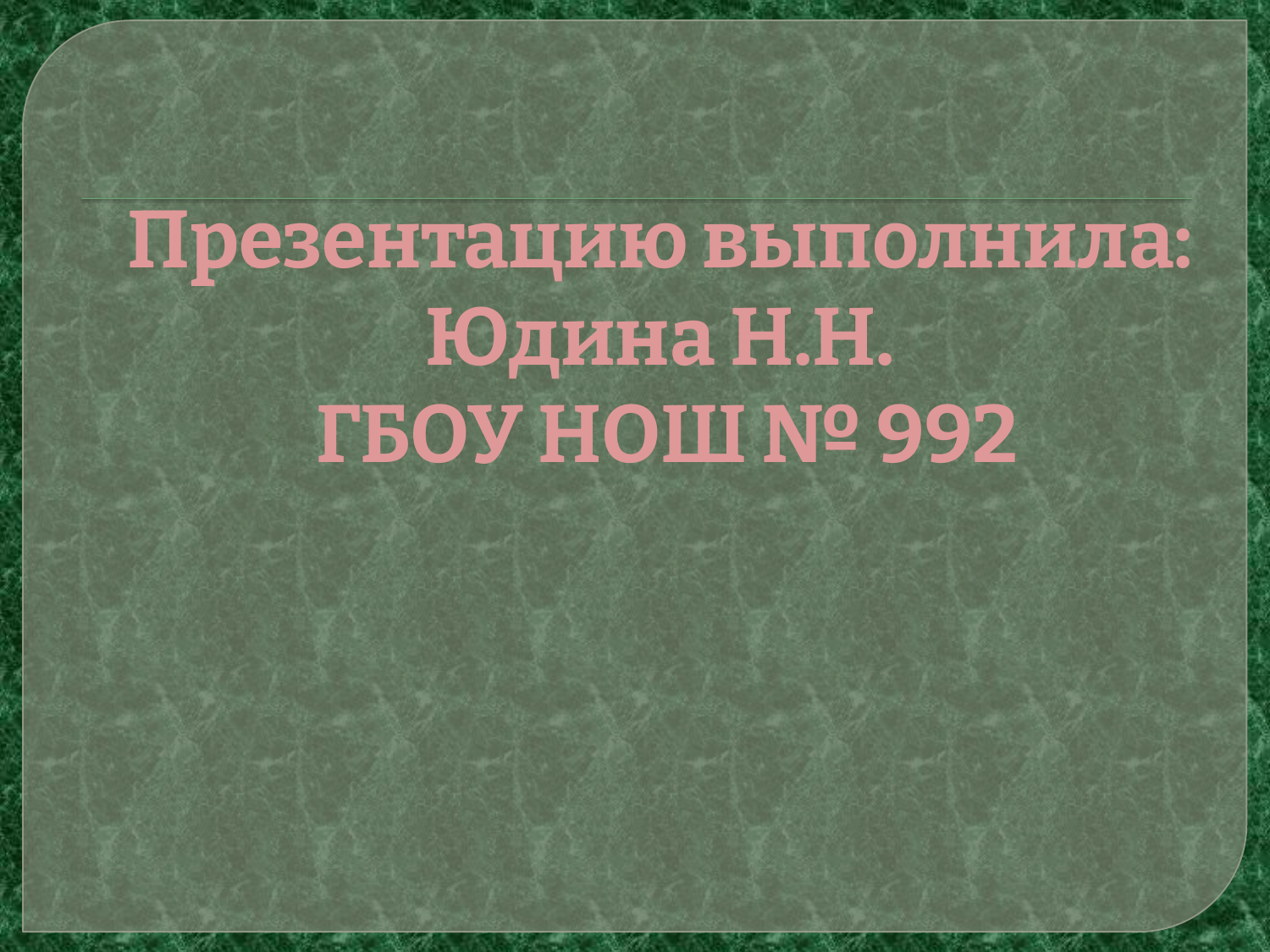

# Презентацию выполнила: Юдина Н.Н. ГБОУ НОШ № 992